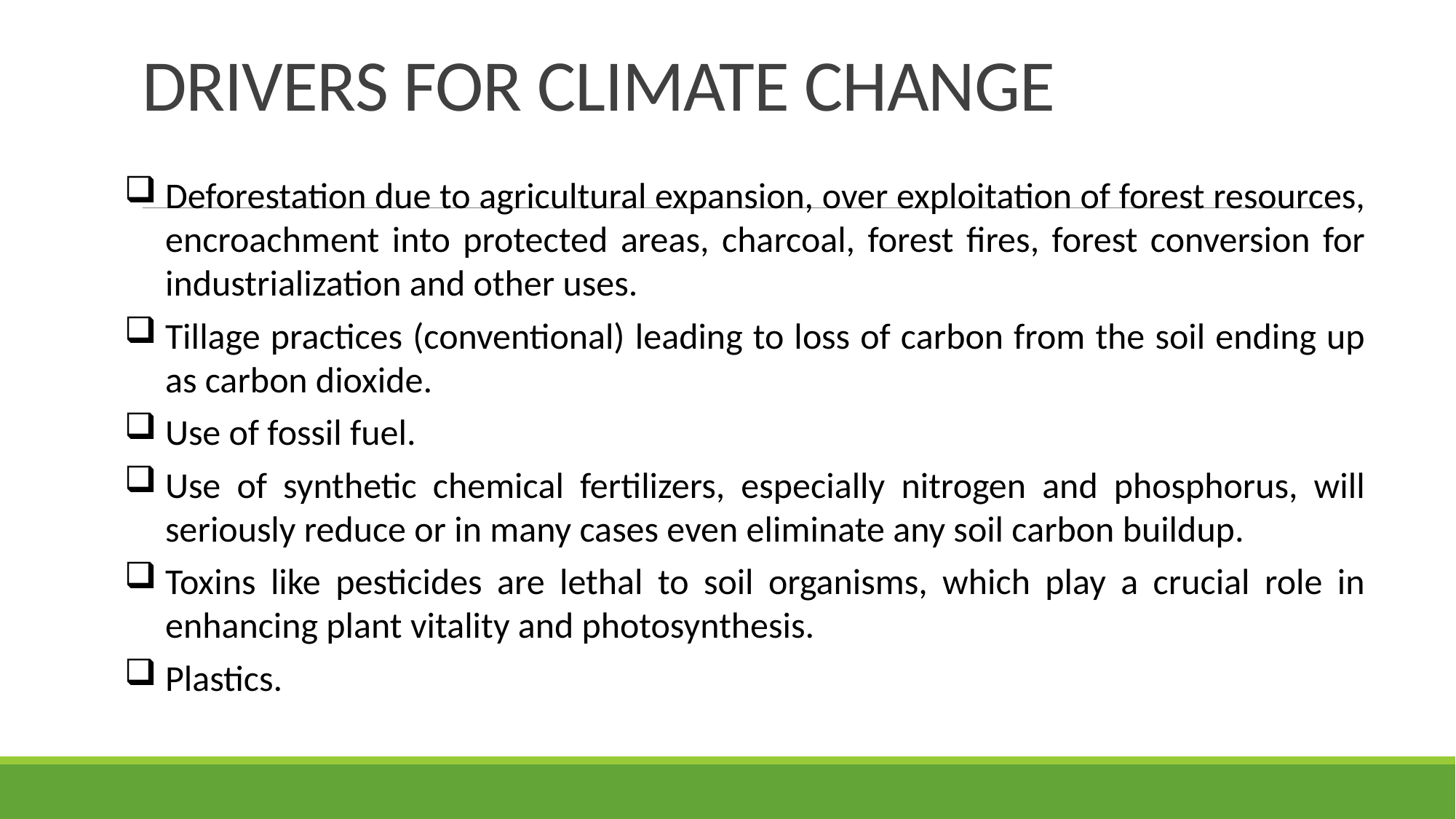

# DRIVERS FOR CLIMATE CHANGE
Deforestation due to agricultural expansion, over exploitation of forest resources, encroachment into protected areas, charcoal, forest fires, forest conversion for industrialization and other uses.
Tillage practices (conventional) leading to loss of carbon from the soil ending up as carbon dioxide.
Use of fossil fuel.
Use of synthetic chemical fertilizers, especially nitrogen and phosphorus, will seriously reduce or in many cases even eliminate any soil carbon buildup.
Toxins like pesticides are lethal to soil organisms, which play a crucial role in enhancing plant vitality and photosynthesis.
Plastics.